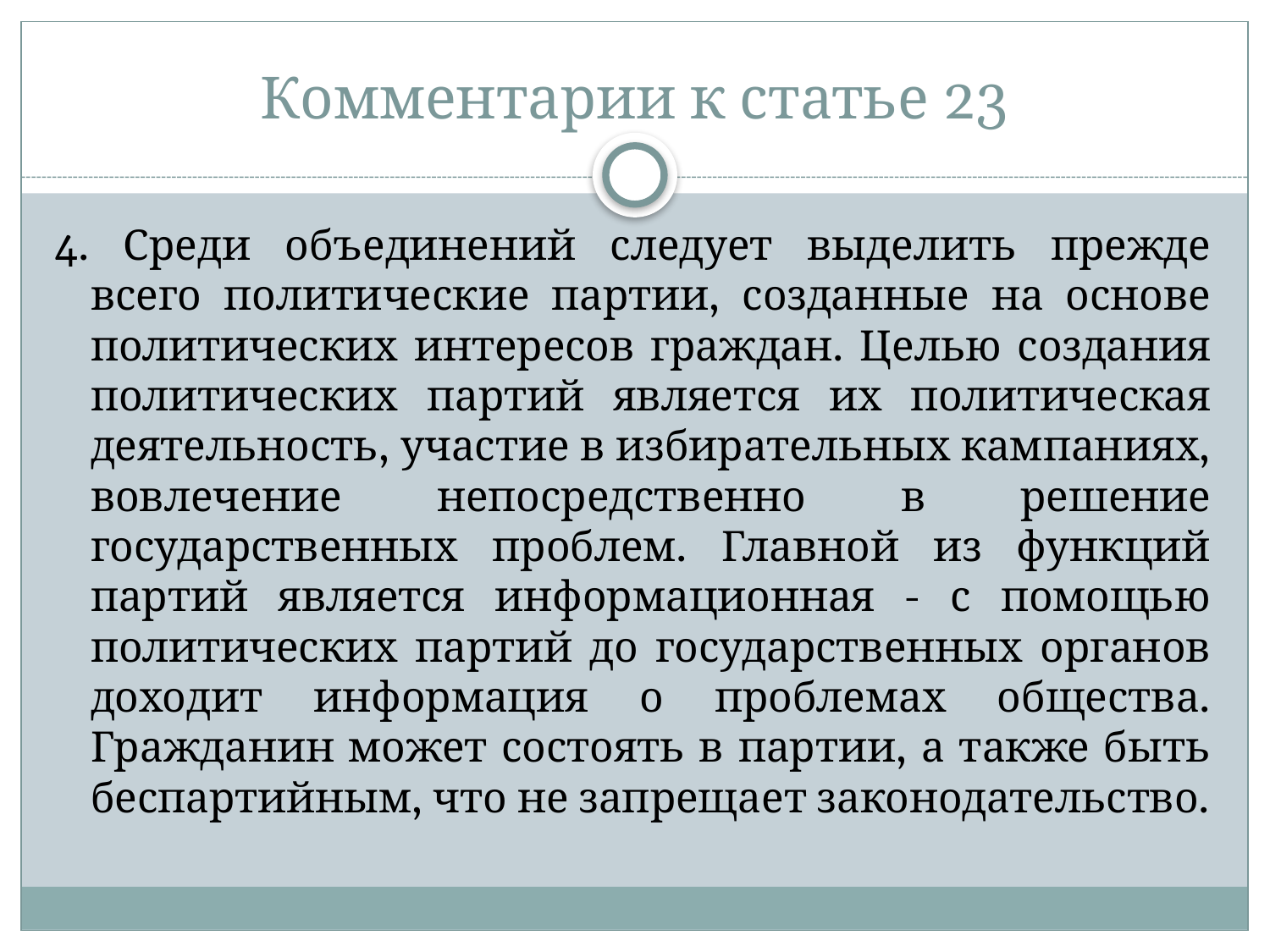

# Комментарии к статье 23
4. Среди объединений следует выделить прежде всего политические партии, созданные на основе политических интересов граждан. Целью создания политических партий является их политическая деятельность, участие в избирательных кампаниях, вовлечение непосредственно в решение государственных проблем. Главной из функций партий является информационная - с помощью политических партий до государственных органов доходит информация о проблемах общества. Гражданин может состоять в партии, а также быть беспартийным, что не запрещает законодательство.